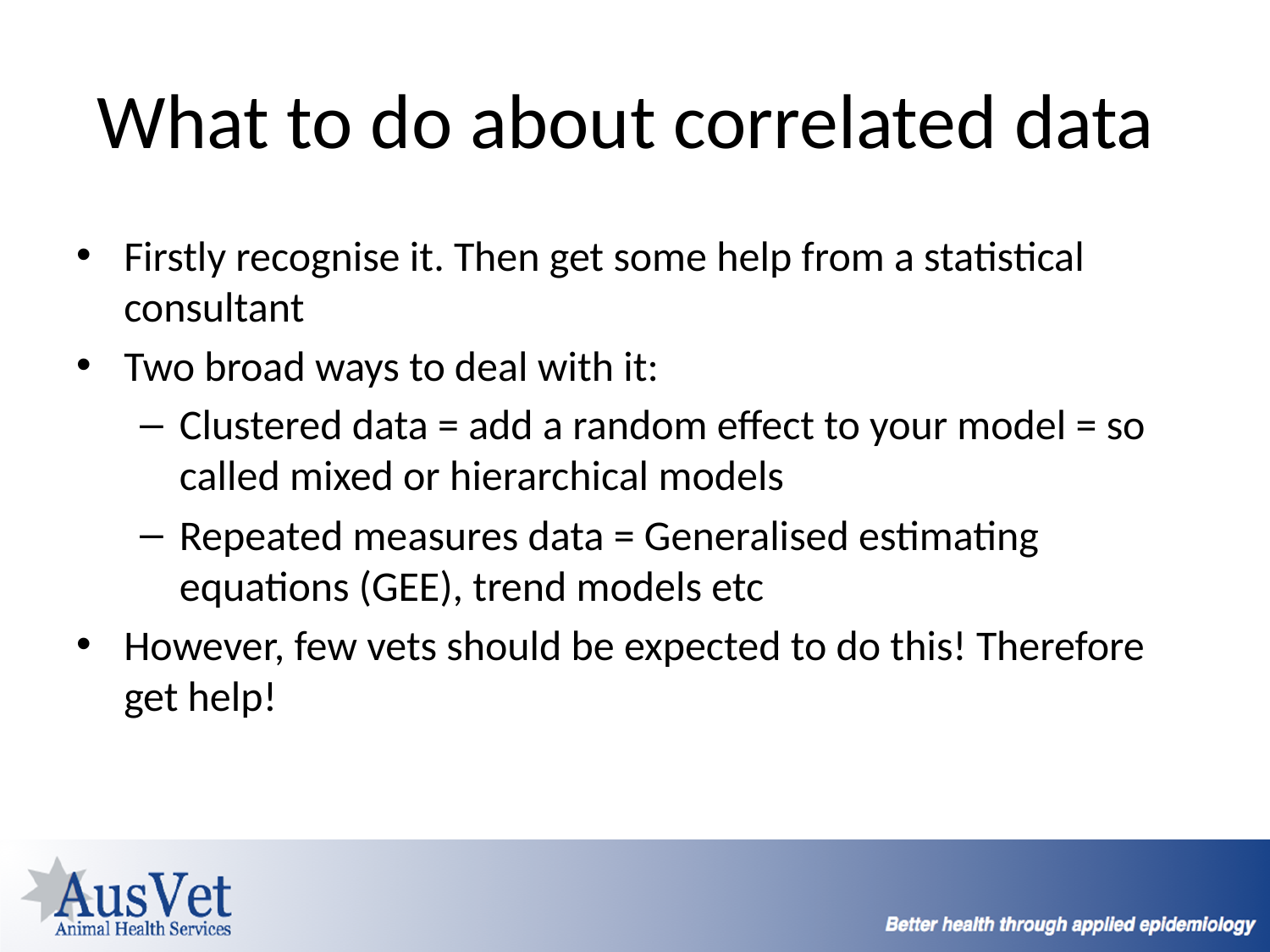

# What to do about correlated data
Firstly recognise it. Then get some help from a statistical consultant
Two broad ways to deal with it:
Clustered data = add a random effect to your model = so called mixed or hierarchical models
Repeated measures data = Generalised estimating equations (GEE), trend models etc
However, few vets should be expected to do this! Therefore get help!